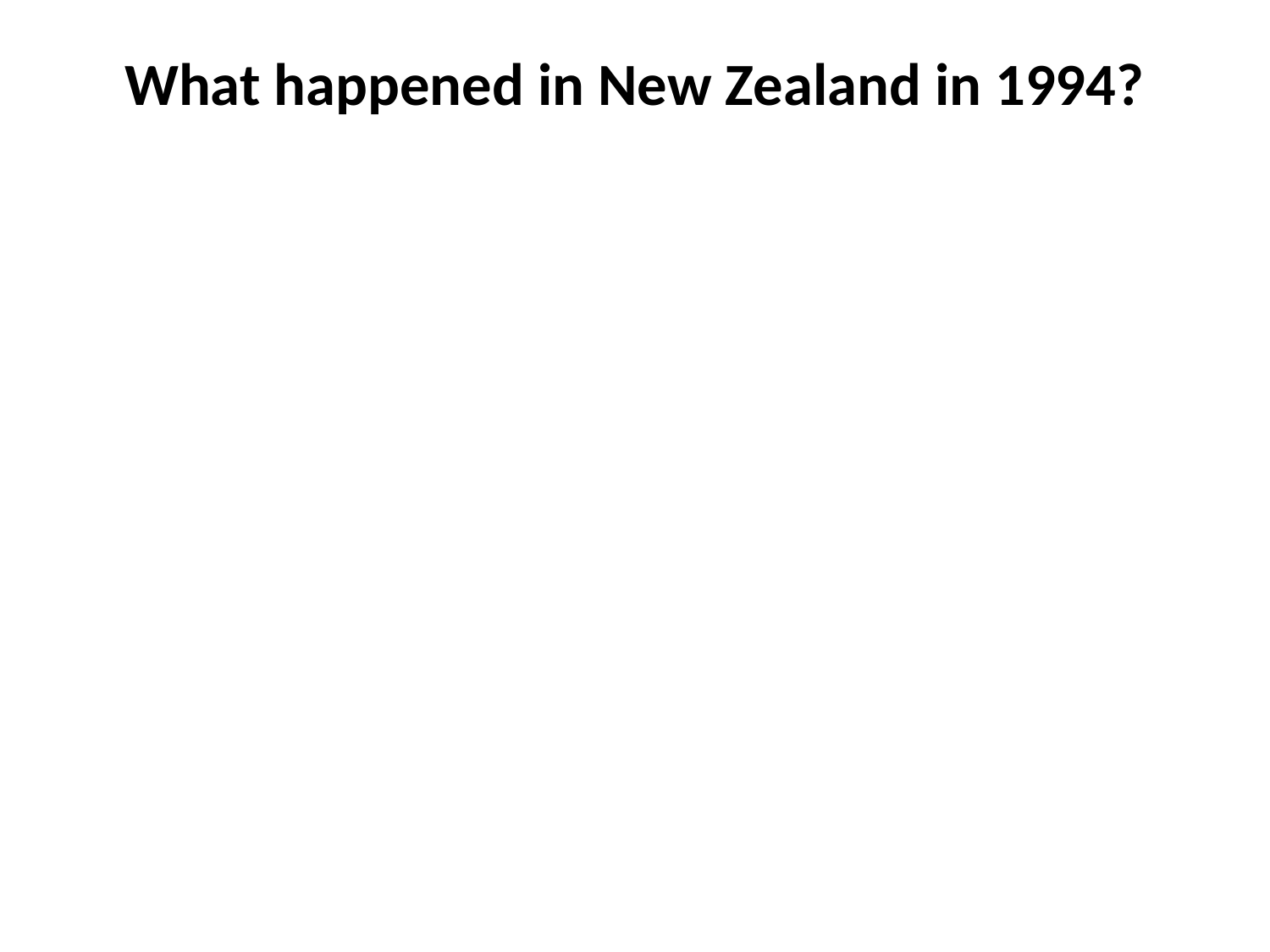

# What happened in New Zealand in 1994?